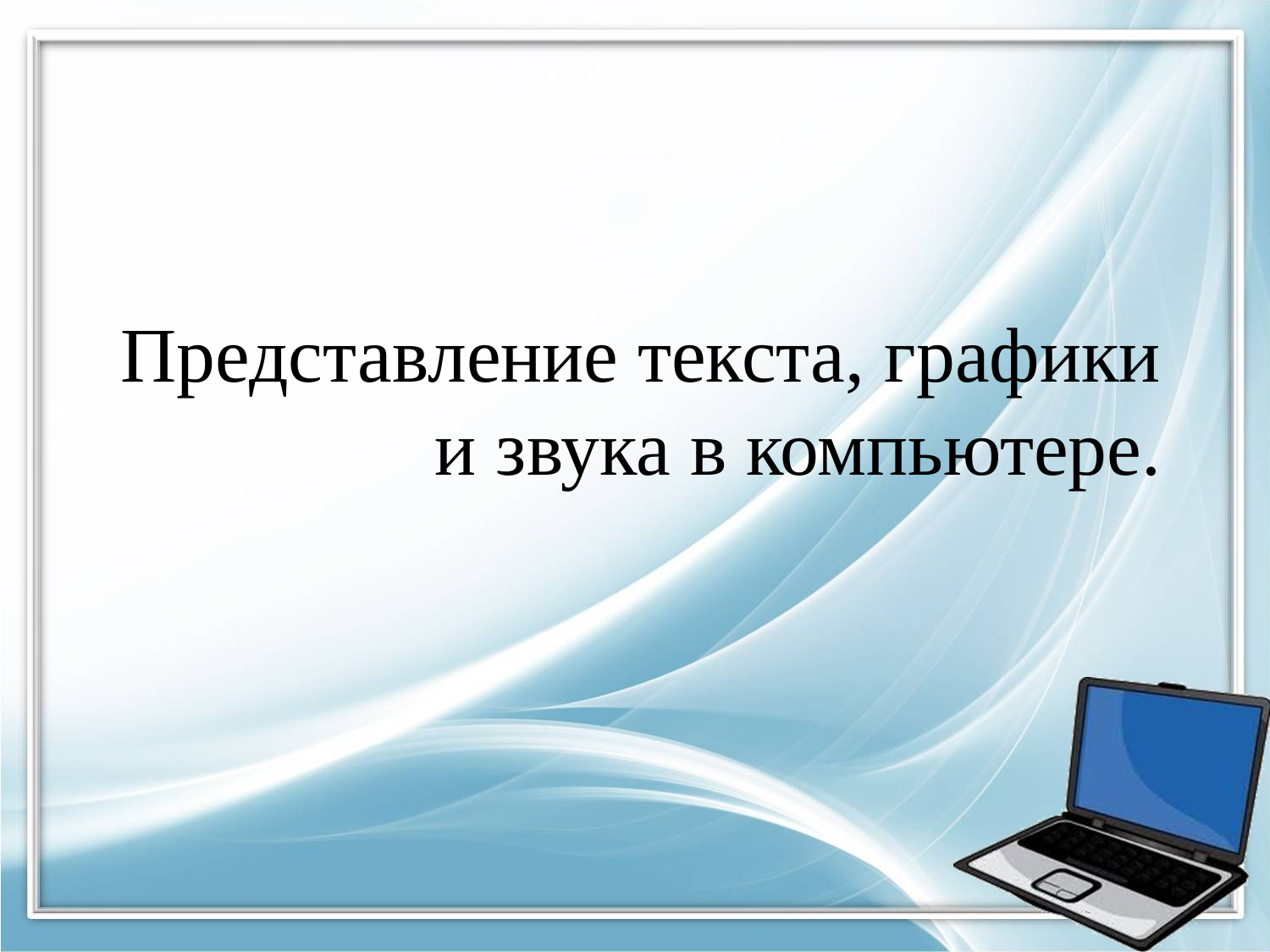

# Представление текста, графики и звука в компьютере.